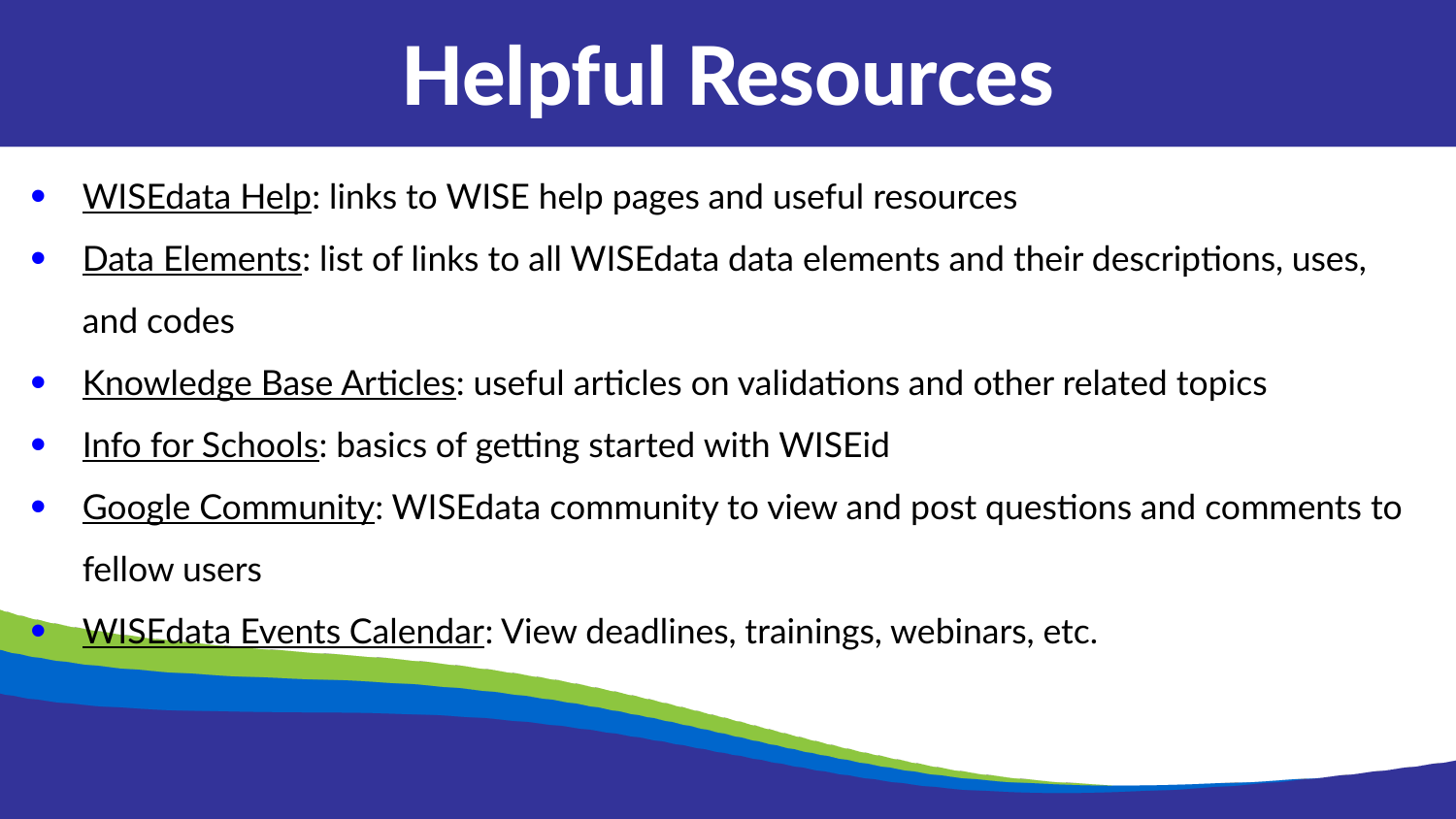

Helpful Resources
WISEdata Help: links to WISE help pages and useful resources
Data Elements: list of links to all WISEdata data elements and their descriptions, uses, and codes
Knowledge Base Articles: useful articles on validations and other related topics
Info for Schools: basics of getting started with WISEid
Google Community: WISEdata community to view and post questions and comments to fellow users
WISEdata Events Calendar: View deadlines, trainings, webinars, etc.